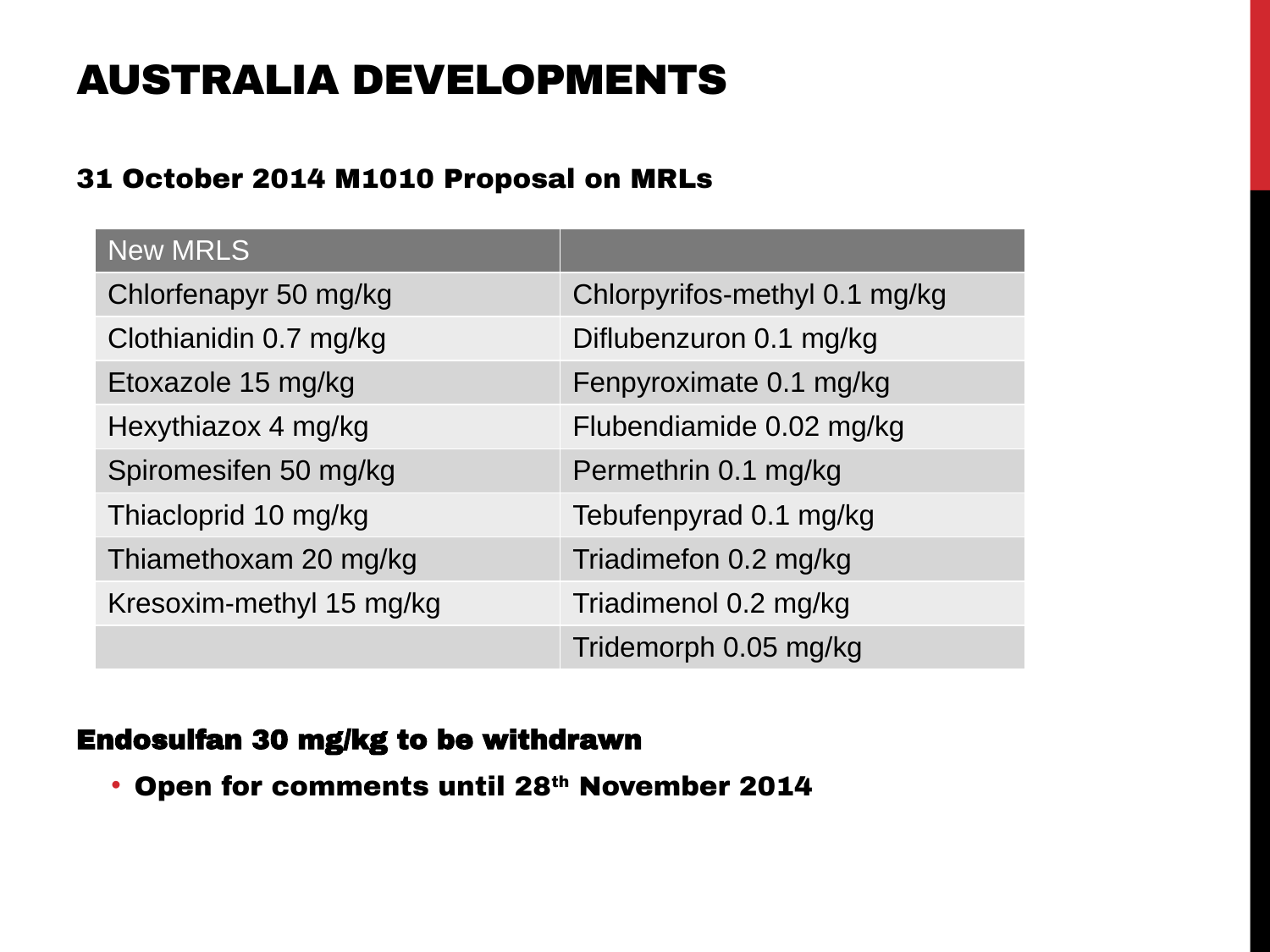

# Australia Developments
31 October 2014 M1010 Proposal on MRLs

Endosulfan 30 mg/kg to be withdrawn
Open for comments until 28th November 2014

| New MRLS |  |
| --- | --- |
| Chlorfenapyr 50 mg/kg | Chlorpyrifos-methyl 0.1 mg/kg |
| Clothianidin 0.7 mg/kg | Diflubenzuron 0.1 mg/kg |
| Etoxazole 15 mg/kg | Fenpyroximate 0.1 mg/kg |
| Hexythiazox 4 mg/kg | Flubendiamide 0.02 mg/kg |
| Spiromesifen 50 mg/kg | Permethrin 0.1 mg/kg |
| Thiacloprid 10 mg/kg | Tebufenpyrad 0.1 mg/kg |
| Thiamethoxam 20 mg/kg | Triadimefon 0.2 mg/kg |
| Kresoxim-methyl 15 mg/kg | Triadimenol 0.2 mg/kg |
|  | Tridemorph 0.05 mg/kg |